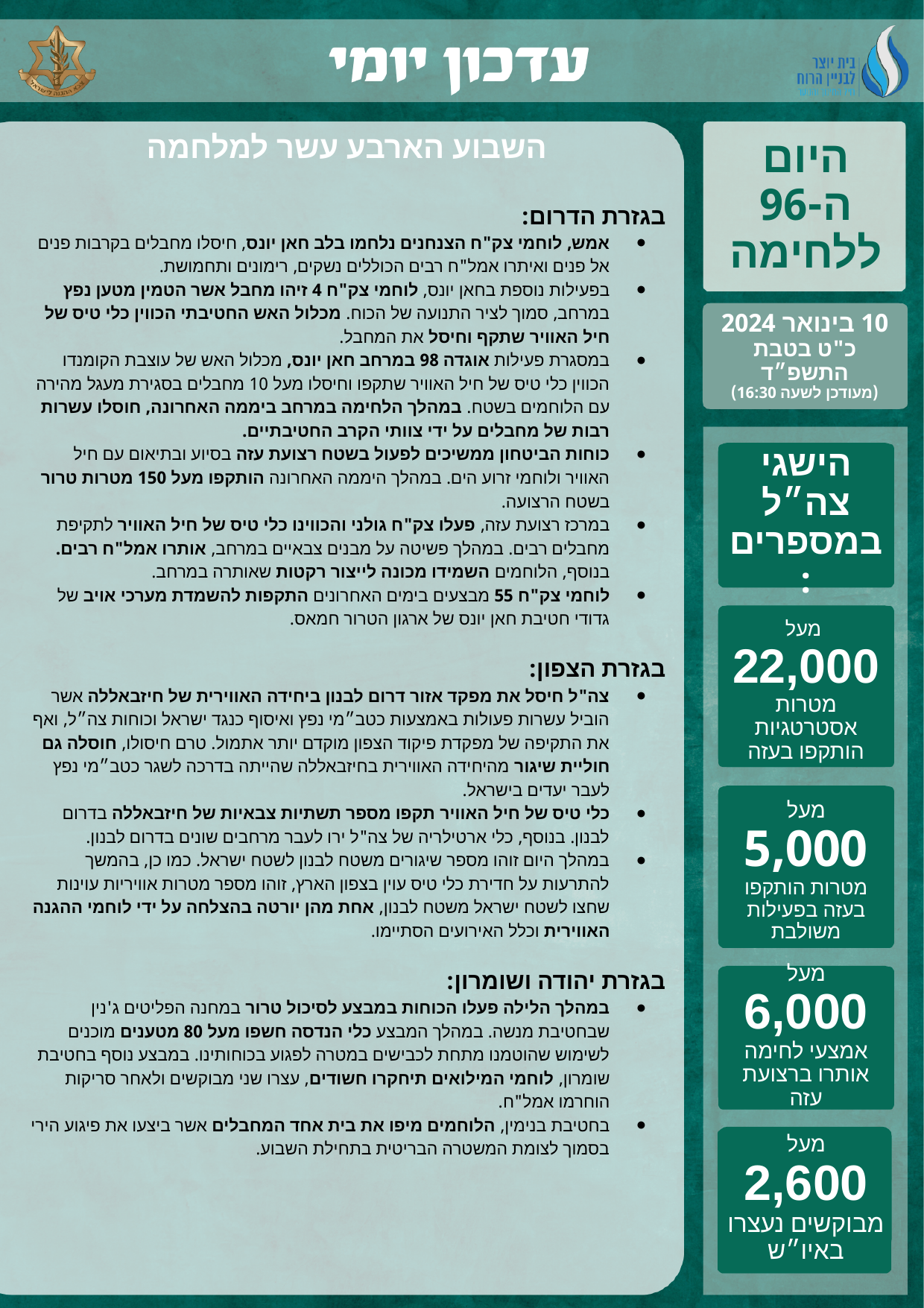

השבוע הארבע עשר למלחמה

בגזרת הדרום:
אמש, לוחמי צק"ח הצנחנים נלחמו בלב חאן יונס, חיסלו מחבלים בקרבות פנים אל פנים ואיתרו אמל"ח רבים הכוללים נשקים, רימונים ותחמושת.
בפעילות נוספת בחאן יונס, לוחמי צק"ח 4 זיהו מחבל אשר הטמין מטען נפץ במרחב, סמוך לציר התנועה של הכוח. מכלול האש החטיבתי הכווין כלי טיס של חיל האוויר שתקף וחיסל את המחבל.
במסגרת פעילות אוגדה 98 במרחב חאן יונס, מכלול האש של עוצבת הקומנדו הכווין כלי טיס של חיל האוויר שתקפו וחיסלו מעל 10 מחבלים בסגירת מעגל מהירה עם הלוחמים בשטח. במהלך הלחימה במרחב ביממה האחרונה, חוסלו עשרות רבות של מחבלים על ידי צוותי הקרב החטיבתיים.
כוחות הביטחון ממשיכים לפעול בשטח רצועת עזה בסיוע ובתיאום עם חיל האוויר ולוחמי זרוע הים. במהלך היממה האחרונה הותקפו מעל 150 מטרות טרור בשטח הרצועה.
במרכז רצועת עזה, פעלו צק"ח גולני והכווינו כלי טיס של חיל האוויר לתקיפת מחבלים רבים. במהלך פשיטה על מבנים צבאיים במרחב, אותרו אמל"ח רבים. בנוסף, הלוחמים השמידו מכונה לייצור רקטות שאותרה במרחב.
לוחמי צק"ח 55 מבצעים בימים האחרונים התקפות להשמדת מערכי אויב של גדודי חטיבת חאן יונס של ארגון הטרור חמאס.

בגזרת הצפון:
צה"ל חיסל את מפקד אזור דרום לבנון ביחידה האווירית של חיזבאללה אשר הוביל עשרות פעולות באמצעות כטב״מי נפץ ואיסוף כנגד ישראל וכוחות צה״ל, ואף את התקיפה של מפקדת פיקוד הצפון מוקדם יותר אתמול. טרם חיסולו, חוסלה גם חוליית שיגור מהיחידה האווירית בחיזבאללה שהייתה בדרכה לשגר כטב״מי נפץ לעבר יעדים בישראל.
כלי טיס של חיל האוויר תקפו מספר תשתיות צבאיות של חיזבאללה בדרום לבנון. בנוסף, כלי ארטילריה של צה"ל ירו לעבר מרחבים שונים בדרום לבנון.
במהלך היום זוהו מספר שיגורים משטח לבנון לשטח ישראל. כמו כן, בהמשך להתרעות על חדירת כלי טיס עוין בצפון הארץ, זוהו מספר מטרות אוויריות עוינות שחצו לשטח ישראל משטח לבנון, אחת מהן יורטה בהצלחה על ידי לוחמי ההגנה האווירית וכלל האירועים הסתיימו.

בגזרת יהודה ושומרון:
במהלך הלילה פעלו הכוחות במבצע לסיכול טרור במחנה הפליטים ג'נין שבחטיבת מנשה. במהלך המבצע כלי הנדסה חשפו מעל 80 מטענים מוכנים לשימוש שהוטמנו מתחת לכבישים במטרה לפגוע בכוחותינו. במבצע נוסף בחטיבת שומרון, לוחמי המילואים תיחקרו חשודים, עצרו שני מבוקשים ולאחר סריקות  הוחרמו אמל"ח.
בחטיבת בנימין, הלוחמים מיפו את בית אחד המחבלים אשר ביצעו את פיגוע הירי בסמוך לצומת המשטרה הבריטית בתחילת השבוע.

היום ה-96 ללחימה

10 בינואר 2024
כ"ט בטבת התשפ״ד
(מעודכן לשעה 16:30)

הישגי צה״ל במספרים:

מעל
22,000
מטרות אסטרטגיות הותקפו בעזה

מעל
5,000
מטרות הותקפו בעזה בפעילות משולבת

מעל
6,000
אמצעי לחימה אותרו ברצועת עזה
מעל
2,600
מבוקשים נעצרו באיו״ש